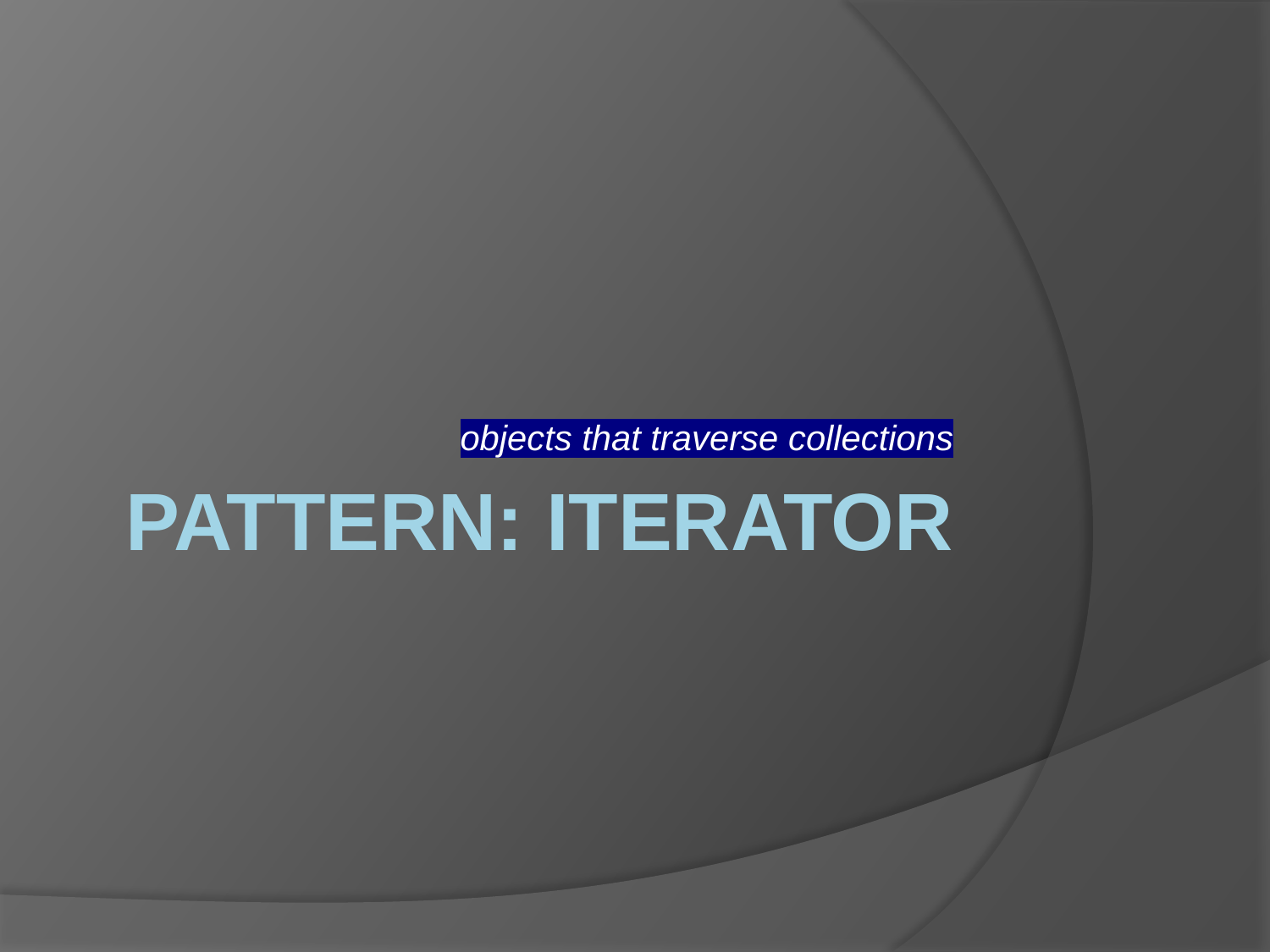

objects that traverse collections
# Pattern: Iterator